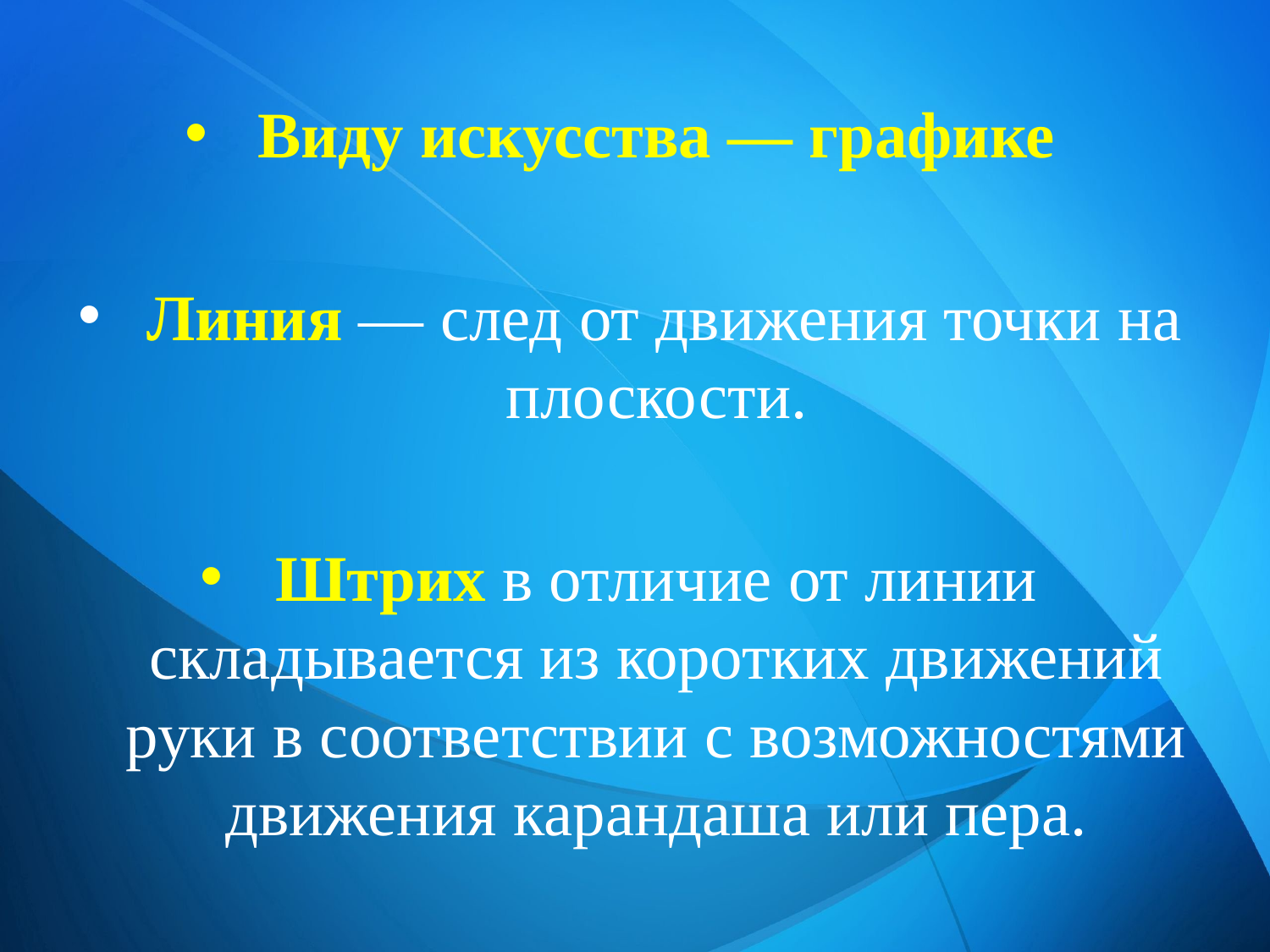

#
Виду искусства — графике

 Линия — след от движения точки на плоскости.

Штрих в отличие от линии складывается из коротких движений руки в соответствии с возможностями движения карандаша или пера.